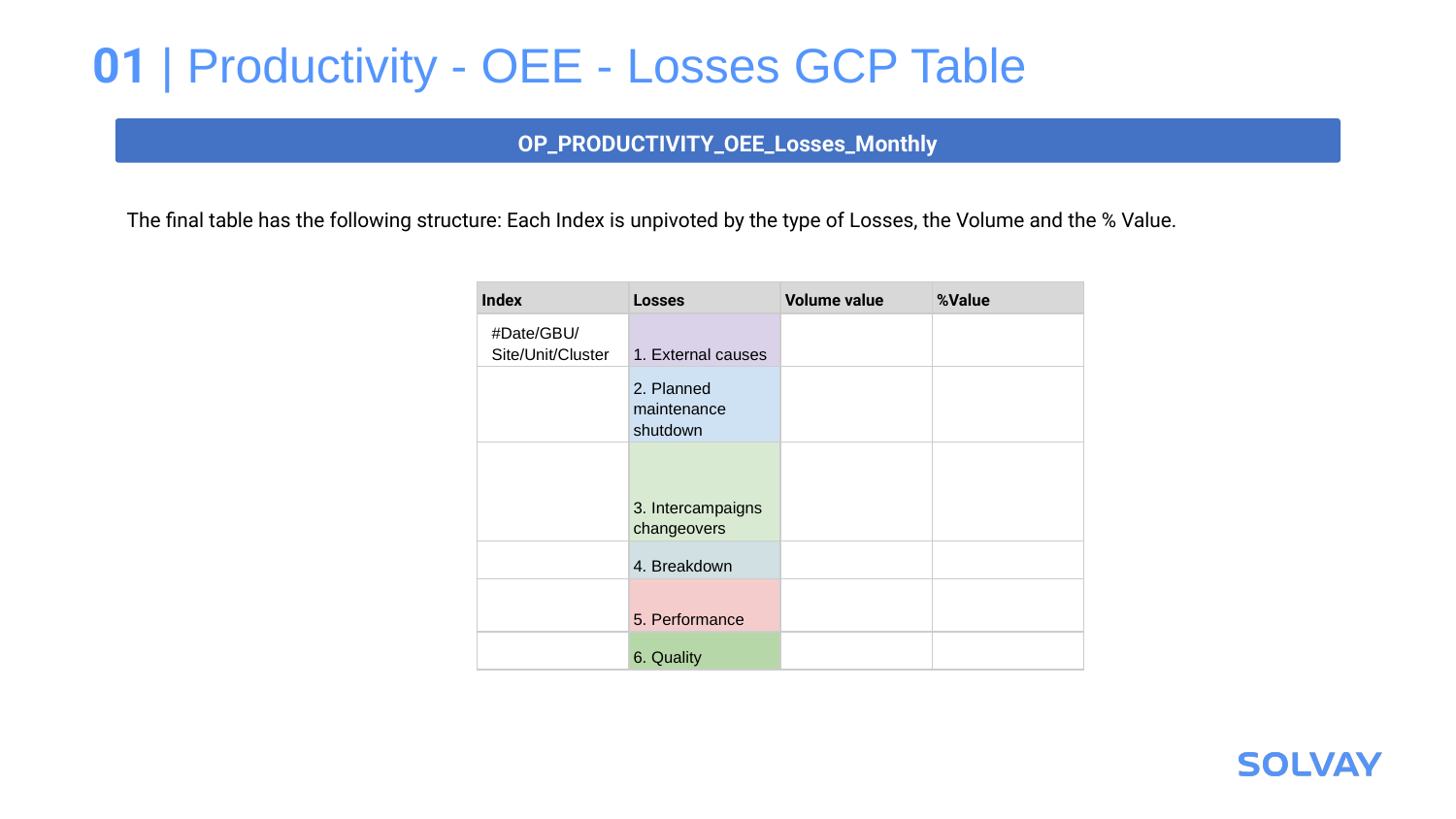

# 01 | Productivity - OEE - Losses GCP Table
OP_PRODUCTIVITY_OEE_Losses_Monthly
The final table has the following structure: Each Index is unpivoted by the type of Losses, the Volume and the % Value.
| Index | Losses | Volume value | %Value |
| --- | --- | --- | --- |
| #Date/GBU/Site/Unit/Cluster | 1. External causes |  |  |
|  | 2. Planned maintenance shutdown |  |  |
|  | 3. Intercampaigns changeovers |  |  |
|  | 4. Breakdown |  |  |
|  | 5. Performance |  |  |
|  | 6. Quality |  |  |